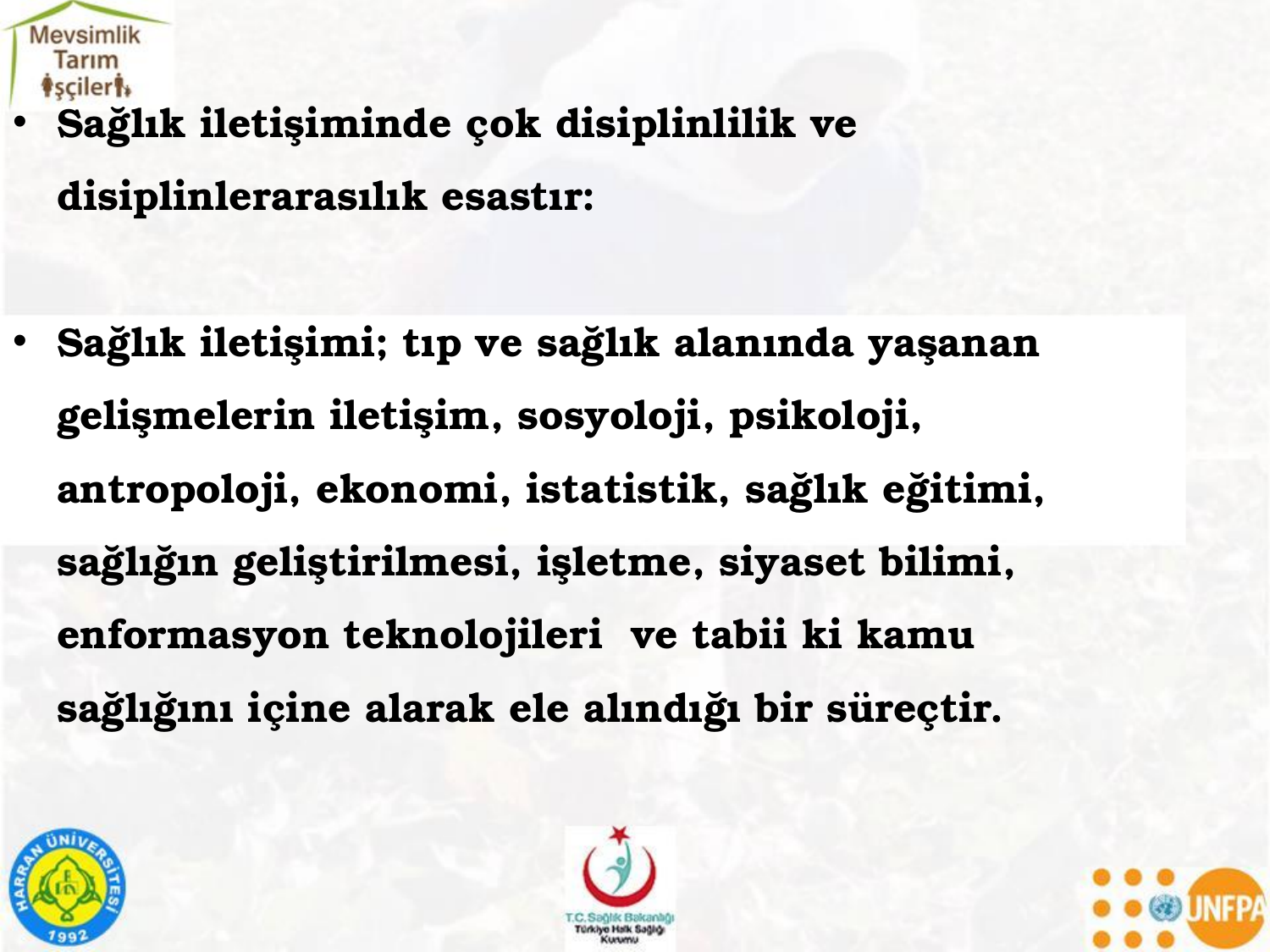

Sağlık iletişiminde çok disiplinlilik ve disiplinlerarasılık esastır:

Sağlık iletişimi; tıp ve sağlık alanında yaşanan gelişmelerin iletişim, sosyoloji, psikoloji, antropoloji, ekonomi, istatistik, sağlık eğitimi, sağlığın geliştirilmesi, işletme, siyaset bilimi, enformasyon teknolojileri  ve tabii ki kamu sağlığını içine alarak ele alındığı bir süreçtir.